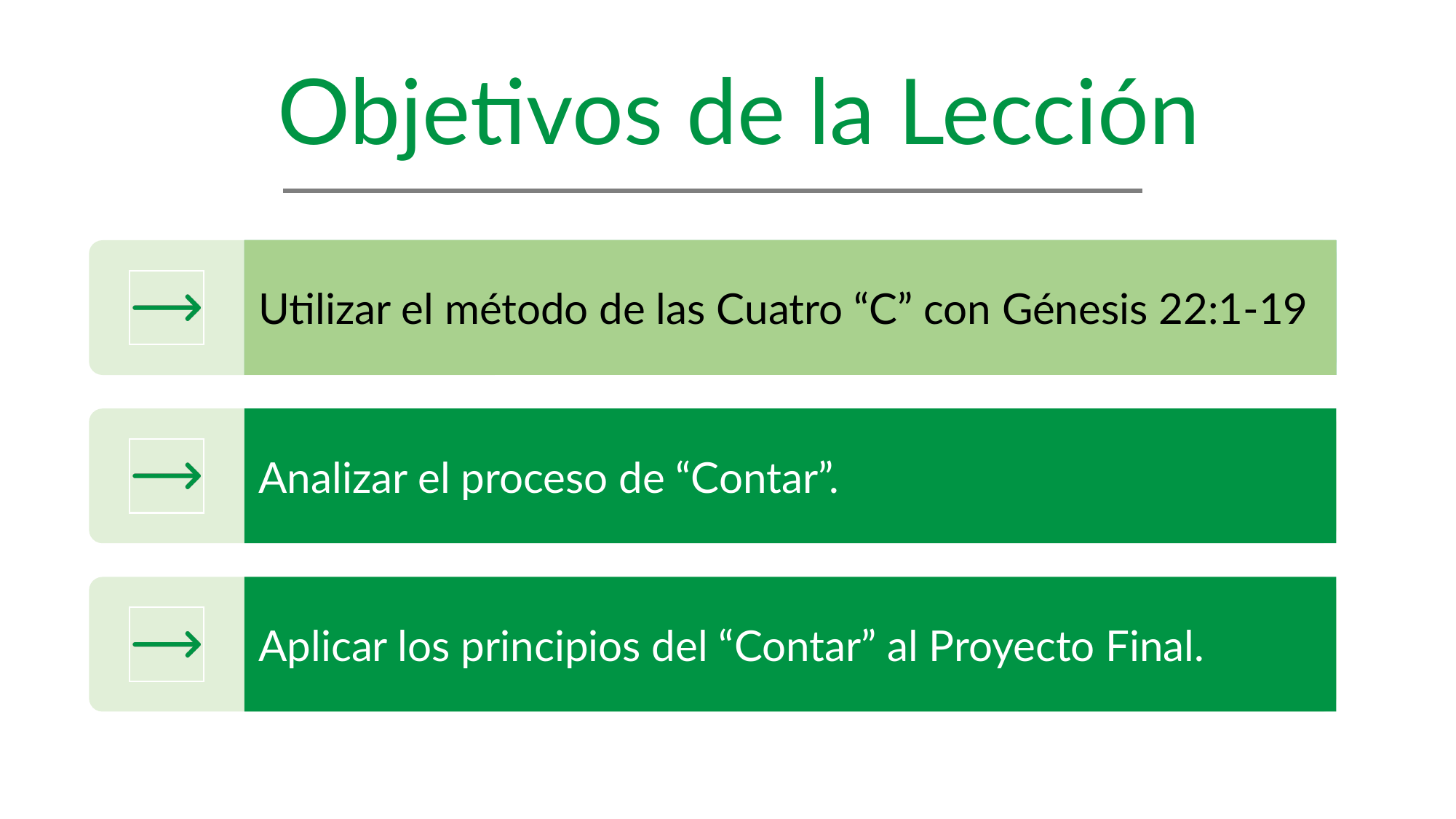

Objetivos de la Lección

Utilizar el método de las Cuatro “C” con Génesis 22:1-19

Analizar el proceso de “Contar”.

Aplicar los principios del “Contar” al Proyecto Final.